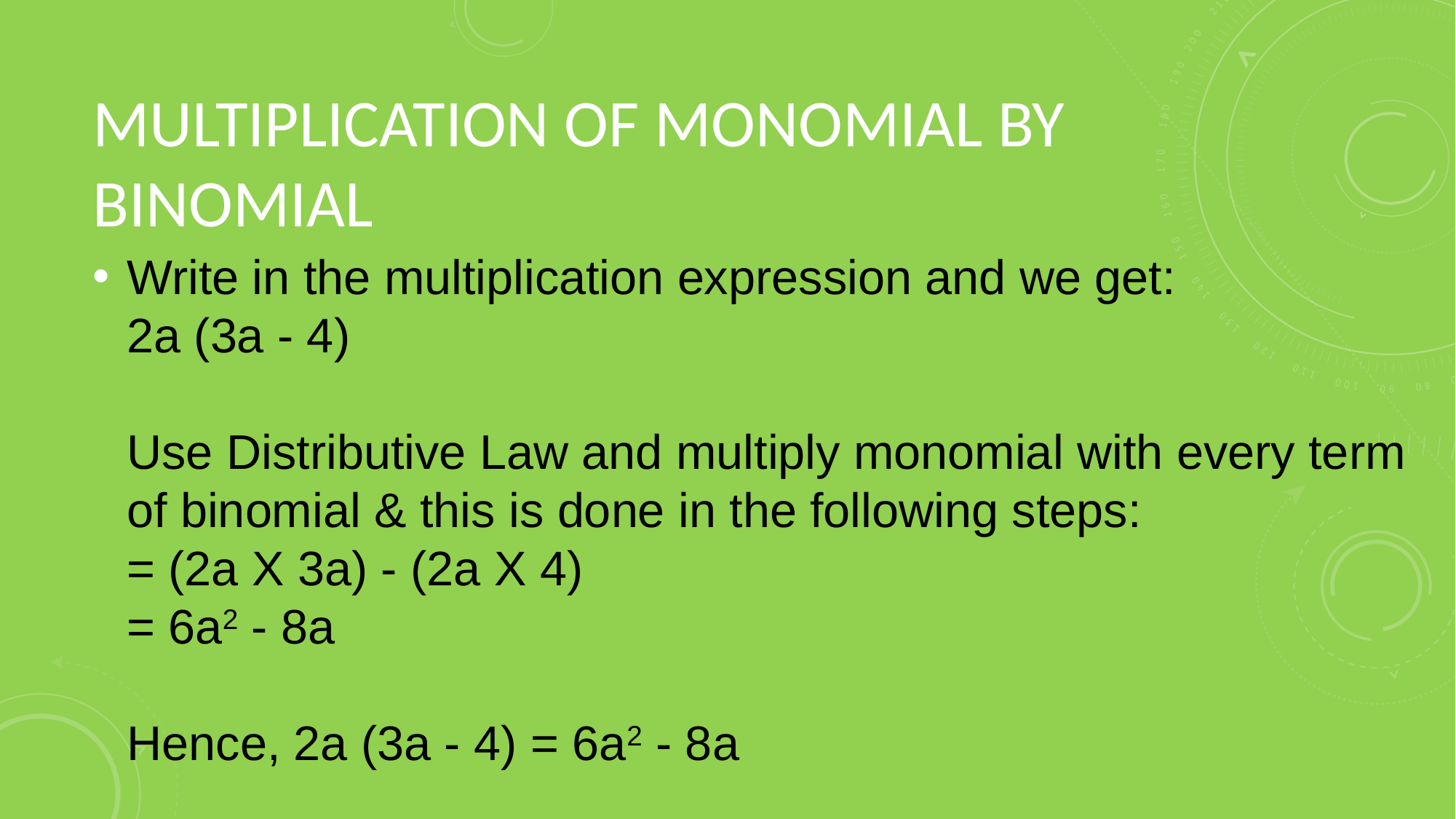

# Multiplication of Monomial by Binomial
Write in the multiplication expression and we get:
2a (3a - 4)
Use Distributive Law and multiply monomial with every term of binomial & this is done in the following steps:
= (2a X 3a) - (2a X 4)
= 6a2 - 8a
Hence, 2a (3a - 4) = 6a2 - 8a